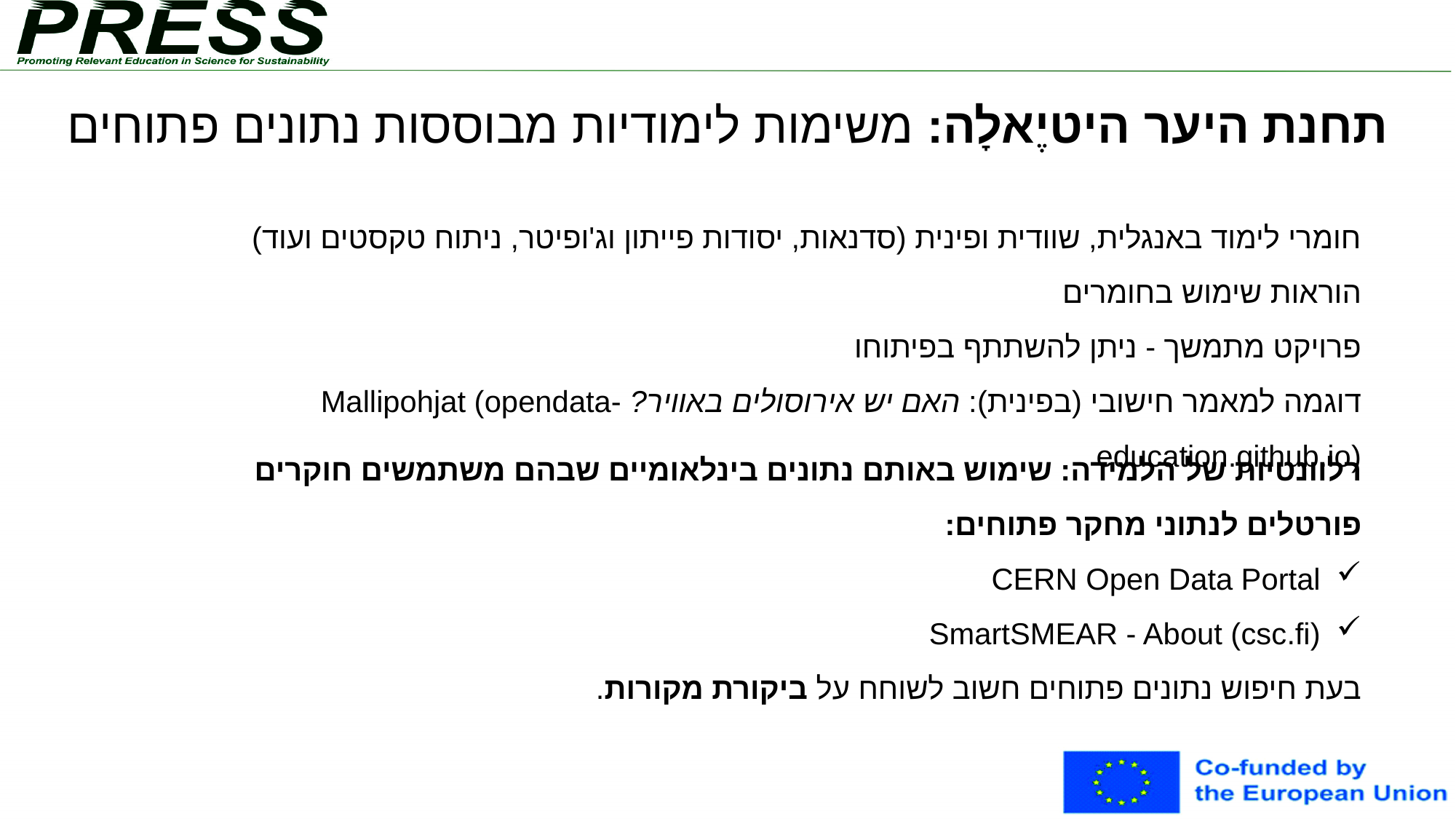

# תחנת היער היטיֶאלָה: משימות לימודיות מבוססות נתונים פתוחים
חומרי לימוד באנגלית, שוודית ופינית (סדנאות, יסודות פייתון וג'ופיטר, ניתוח טקסטים ועוד)
הוראות שימוש בחומרים
פרויקט מתמשך - ניתן להשתתף בפיתוחו
דוגמה למאמר חישובי (בפינית): האם יש אירוסולים באוויר? Mallipohjat (opendata-education.github.io)
רלוונטיות של הלמידה: שימוש באותם נתונים בינלאומיים שבהם משתמשים חוקרים
פורטלים לנתוני מחקר פתוחים:
CERN Open Data Portal
SmartSMEAR - About (csc.fi)
בעת חיפוש נתונים פתוחים חשוב לשוחח על ביקורת מקורות.